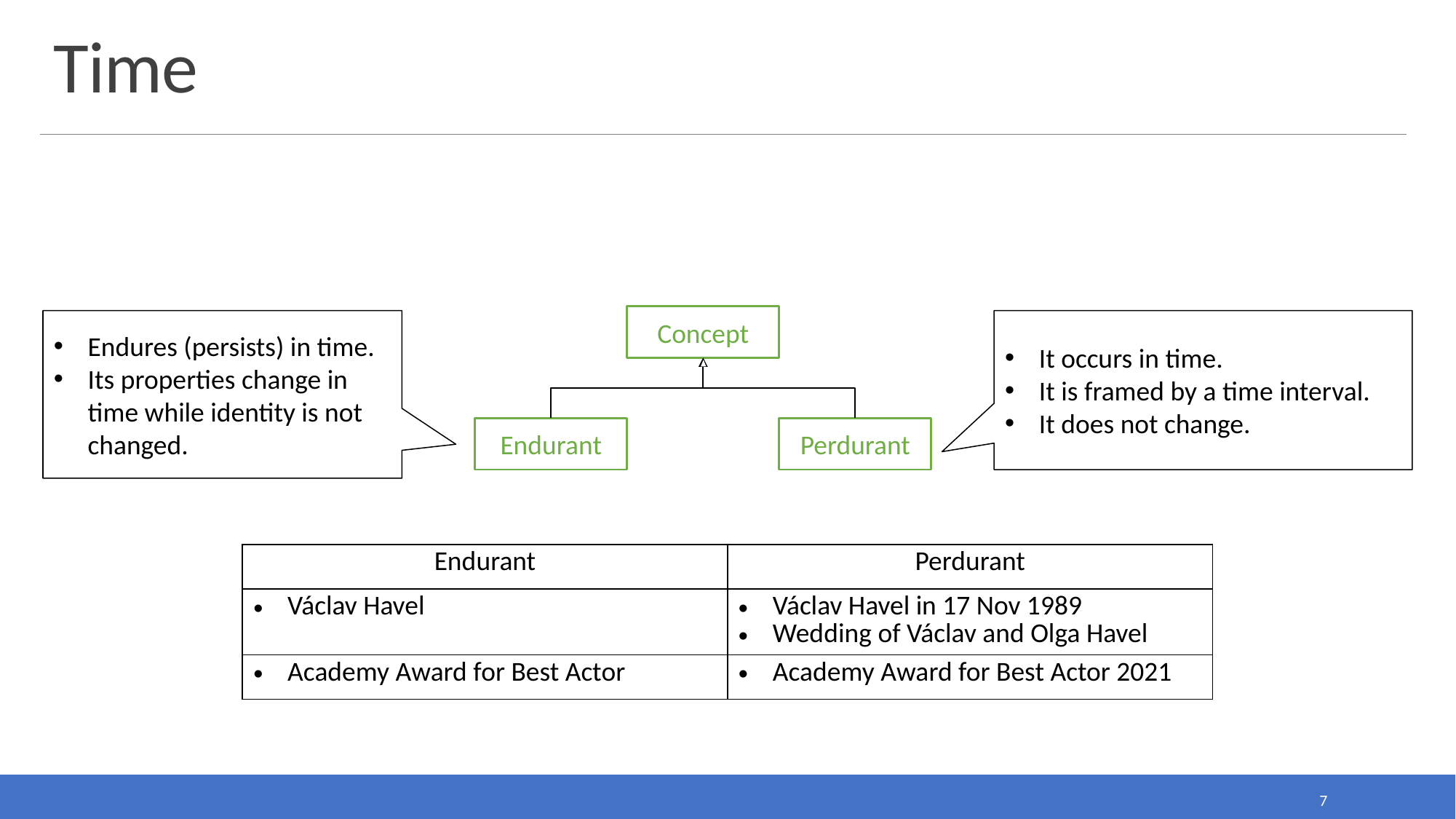

# Time
Concept
Endures (persists) in time.
Its properties change in time while identity is not changed.
It occurs in time.
It is framed by a time interval.
It does not change.

Endurant
Perdurant
| Endurant | Perdurant |
| --- | --- |
| Václav Havel | Václav Havel in 17 Nov 1989 Wedding of Václav and Olga Havel |
| Academy Award for Best Actor | Academy Award for Best Actor 2021 |
7